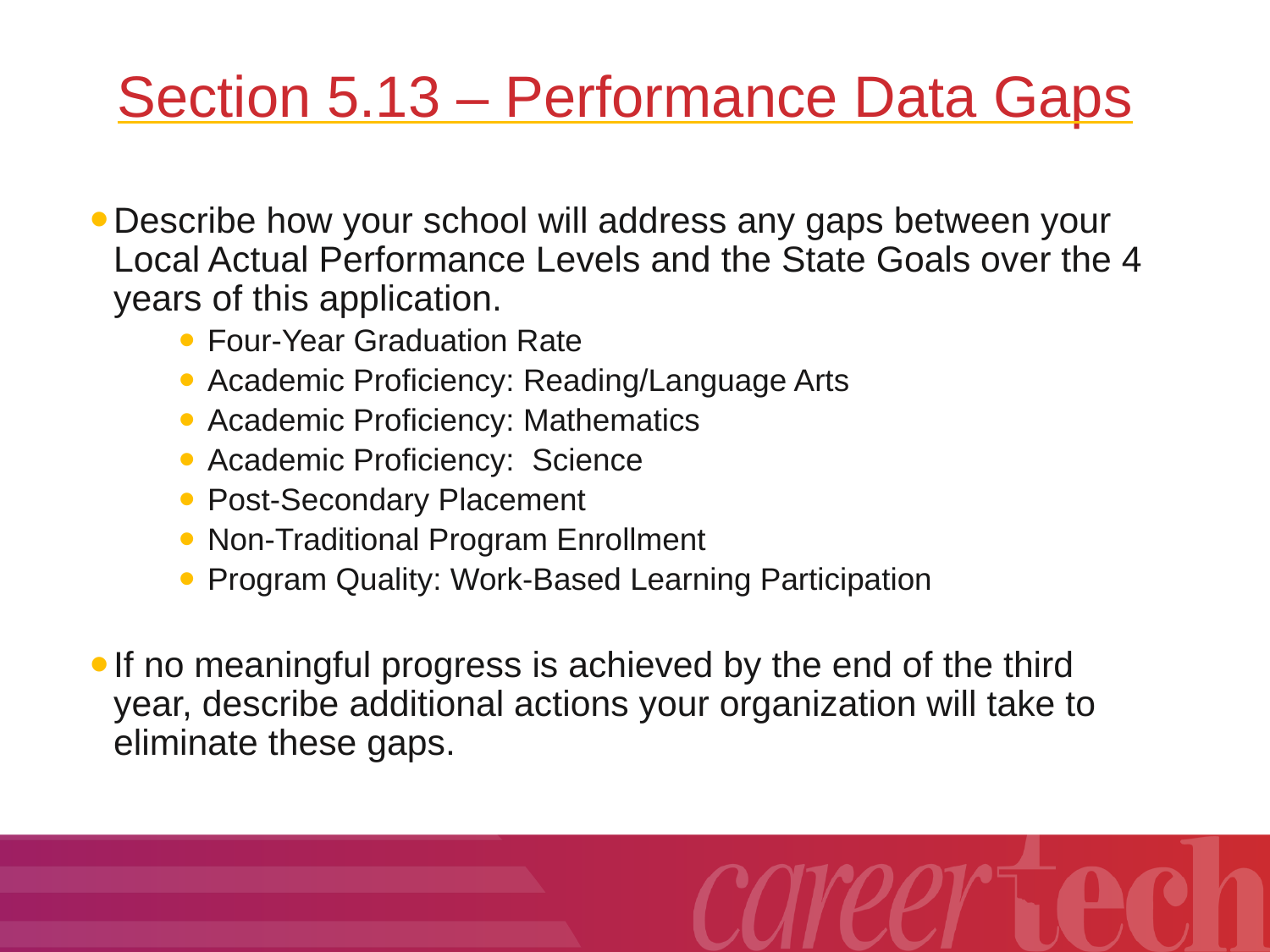

# Section 5.13 – Performance Data Gaps
Describe how your school will address any gaps between your Local Actual Performance Levels and the State Goals over the 4 years of this application.
Four-Year Graduation Rate
Academic Proficiency: Reading/Language Arts
Academic Proficiency: Mathematics
Academic Proficiency:  Science
Post-Secondary Placement
Non-Traditional Program Enrollment
Program Quality: Work-Based Learning Participation

If no meaningful progress is achieved by the end of the third year, describe additional actions your organization will take to eliminate these gaps.